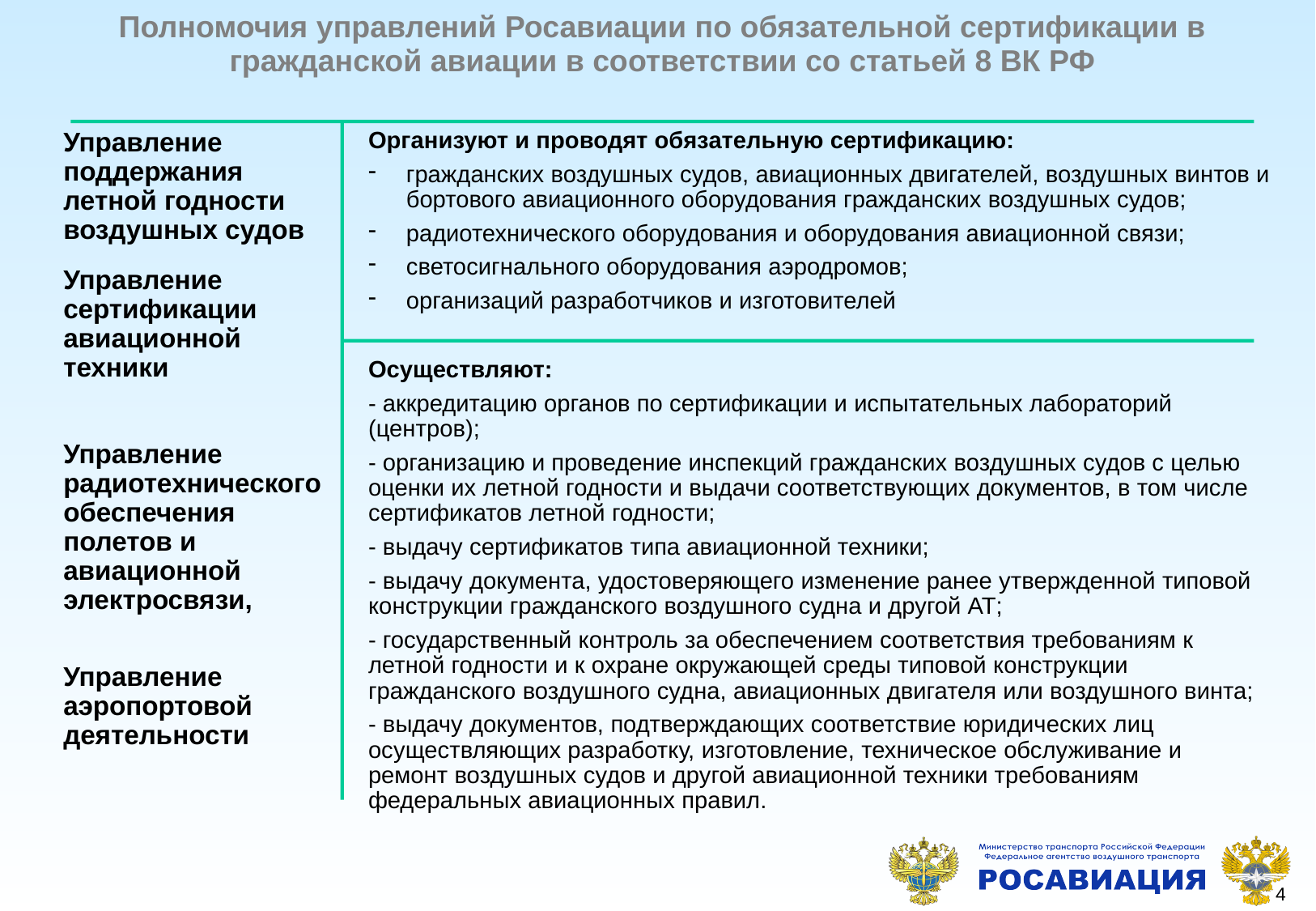

# Полномочия управлений Росавиации по обязательной сертификации в гражданской авиации в соответствии со статьей 8 ВК РФ
Управление поддержания летной годности воздушных судов

Управление сертификации авиационной техники

Организуют и проводят обязательную сертификацию:
гражданских воздушных судов, авиационных двигателей, воздушных винтов и бортового авиационного оборудования гражданских воздушных судов;
радиотехнического оборудования и оборудования авиационной связи;
светосигнального оборудования аэродромов;
организаций разработчиков и изготовителей

Осуществляют:
- аккредитацию органов по сертификации и испытательных лабораторий (центров);
- организацию и проведение инспекций гражданских воздушных судов с целью оценки их летной годности и выдачи соответствующих документов, в том числе сертификатов летной годности;
- выдачу сертификатов типа авиационной техники;
- выдачу документа, удостоверяющего изменение ранее утвержденной типовой конструкции гражданского воздушного судна и другой АТ;
- государственный контроль за обеспечением соответствия требованиям к летной годности и к охране окружающей среды типовой конструкции гражданского воздушного судна, авиационных двигателя или воздушного винта;
- выдачу документов, подтверждающих соответствие юридических лиц осуществляющих разработку, изготовление, техническое обслуживание и ремонт воздушных судов и другой авиационной техники требованиям федеральных авиационных правил.

Управление радиотехнического обеспечения полетов и авиационной электросвязи,

Управление аэропортовой деятельности